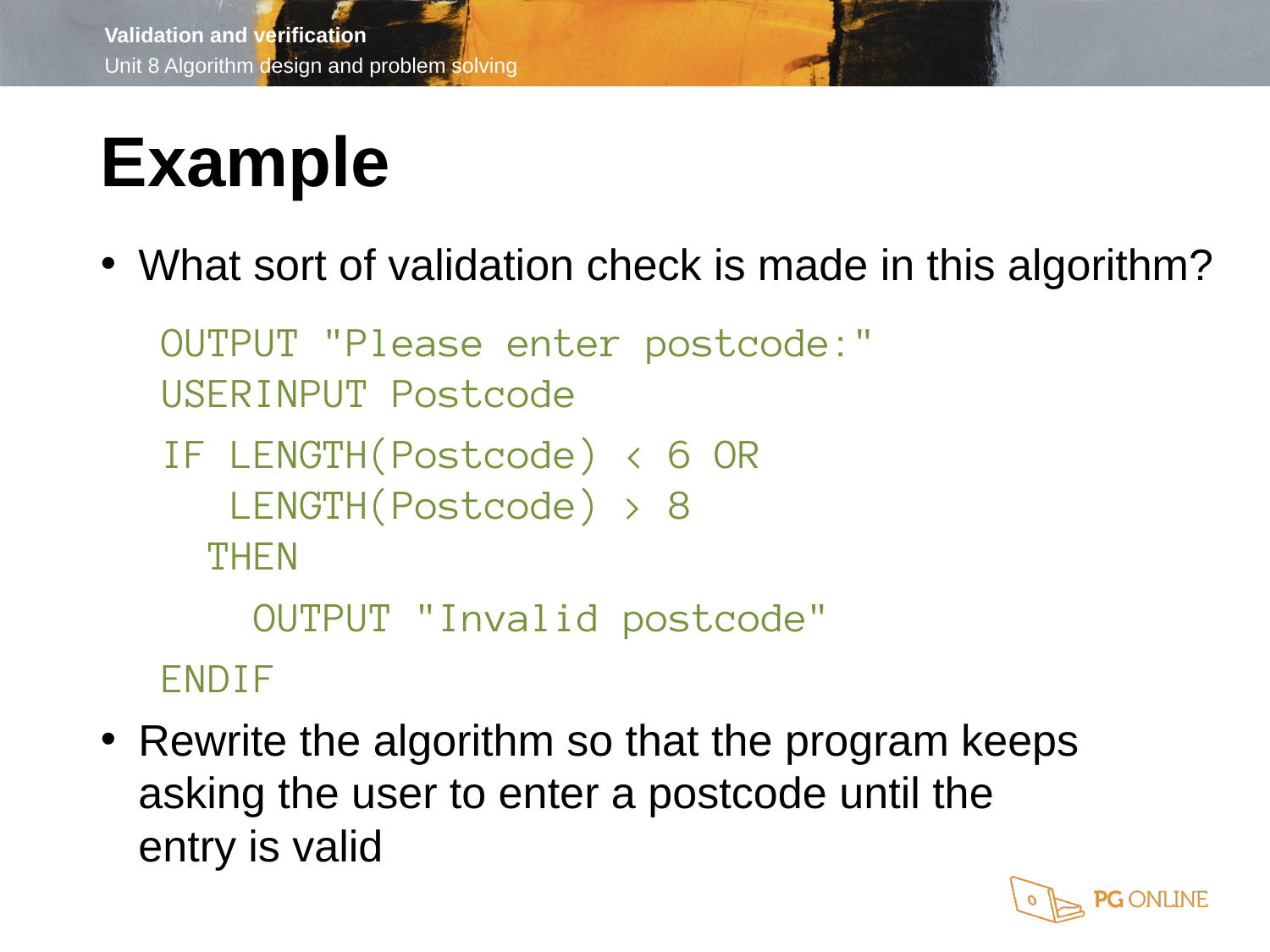

Example
What sort of validation check is made in this algorithm?
OUTPUT "Please enter postcode:"
USERINPUT Postcode
IF LENGTH(Postcode) < 6 OR
   LENGTH(Postcode) > 8
  THEN
    OUTPUT "Invalid postcode"
ENDIF
Rewrite the algorithm so that the program keeps asking the user to enter a postcode until the
entry is valid